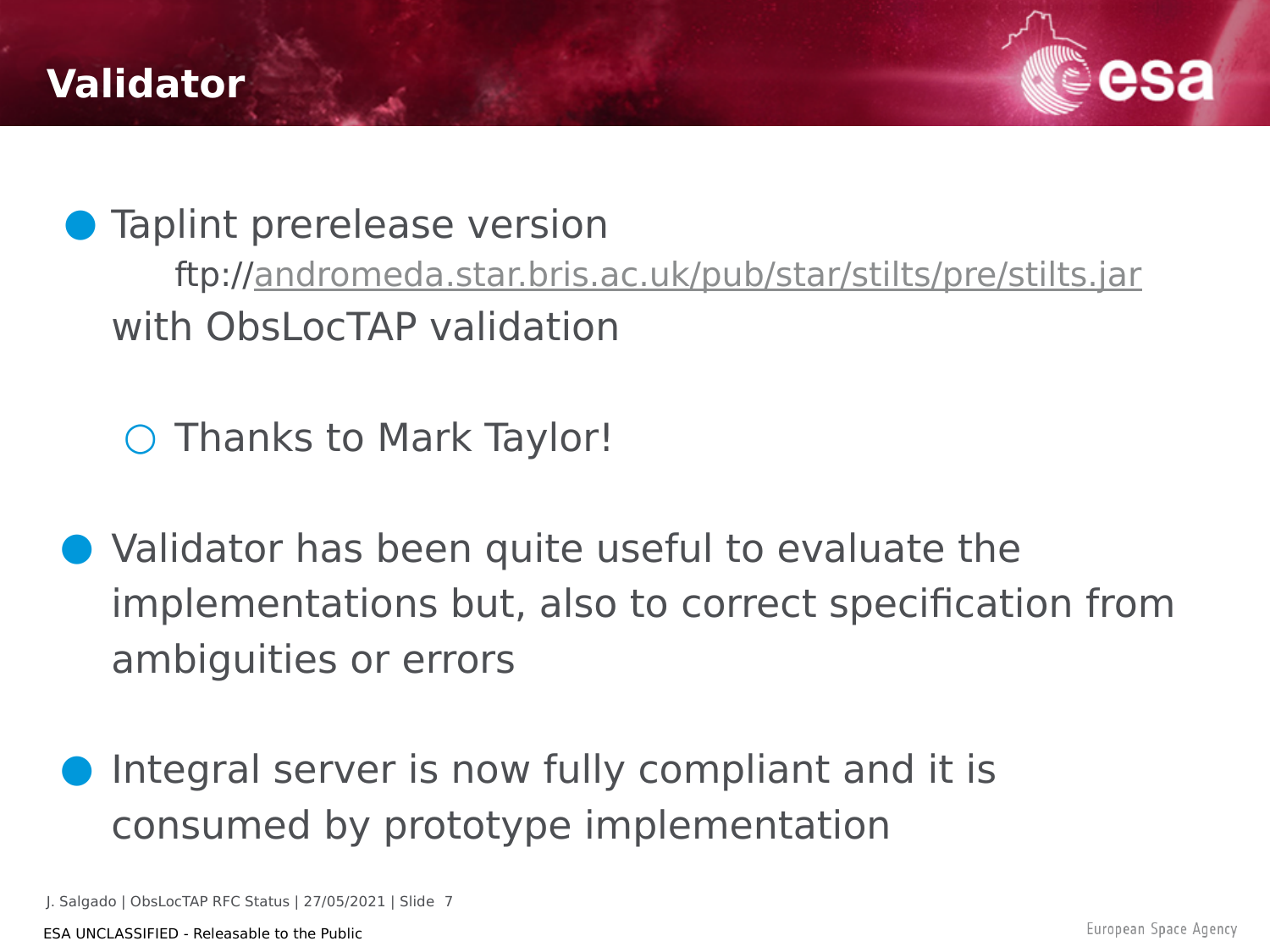

# Validator

Taplint prerelease version
ftp://andromeda.star.bris.ac.uk/pub/star/stilts/pre/stilts.jar
with ObsLocTAP validation

Thanks to Mark Taylor!

Validator has been quite useful to evaluate the implementations but, also to correct specification from ambiguities or errors

Integral server is now fully compliant and it is consumed by prototype implementation